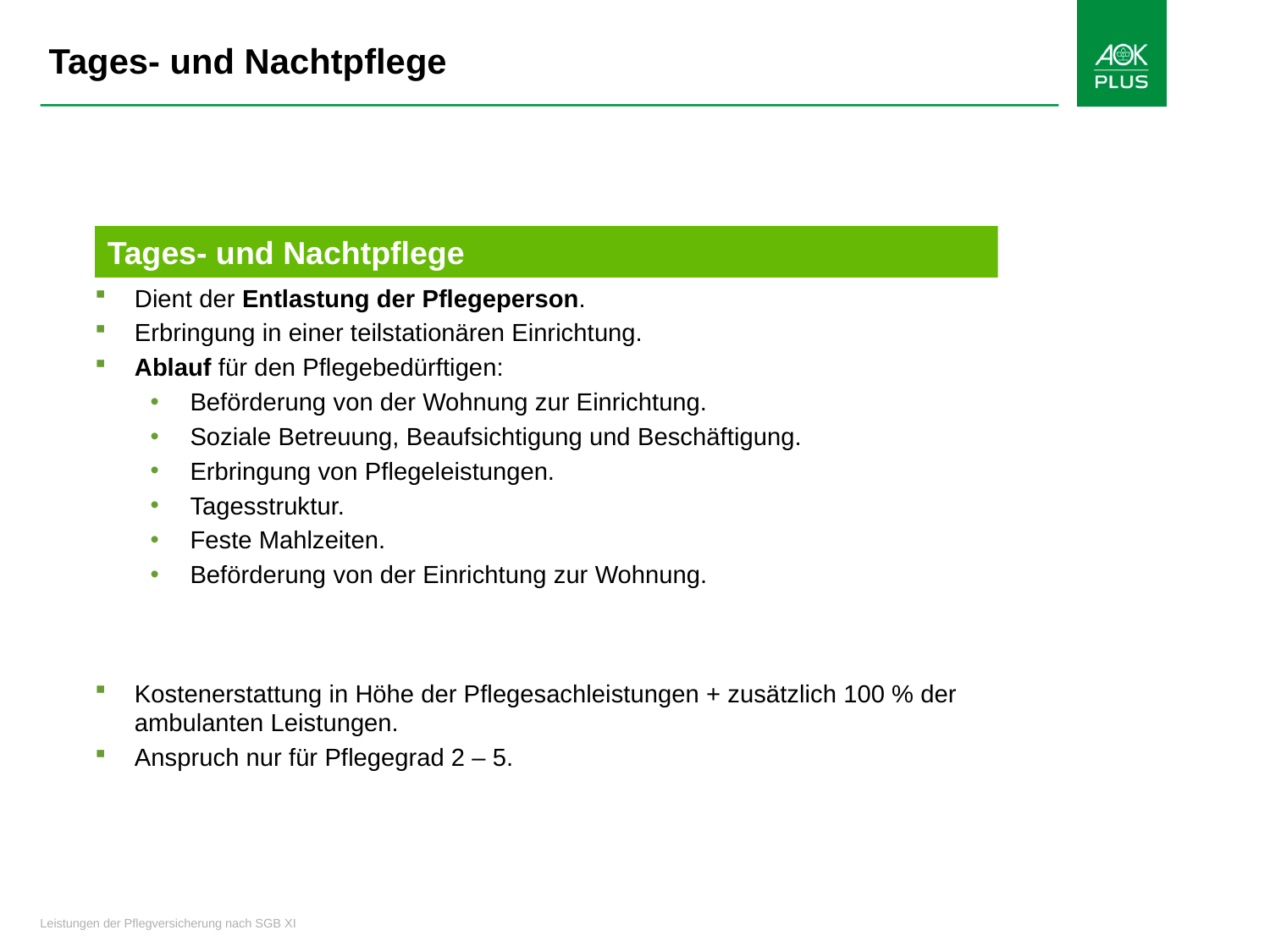

Tages- und Nachtpflege
Tages- und Nachtpflege
Dient der Entlastung der Pflegeperson.
Erbringung in einer teilstationären Einrichtung.
Ablauf für den Pflegebedürftigen:
Beförderung von der Wohnung zur Einrichtung.
Soziale Betreuung, Beaufsichtigung und Beschäftigung.
Erbringung von Pflegeleistungen.
Tagesstruktur.
Feste Mahlzeiten.
Beförderung von der Einrichtung zur Wohnung.

Kostenerstattung in Höhe der Pflegesachleistungen + zusätzlich 100 % der ambulanten Leistungen.
Anspruch nur für Pflegegrad 2 – 5.